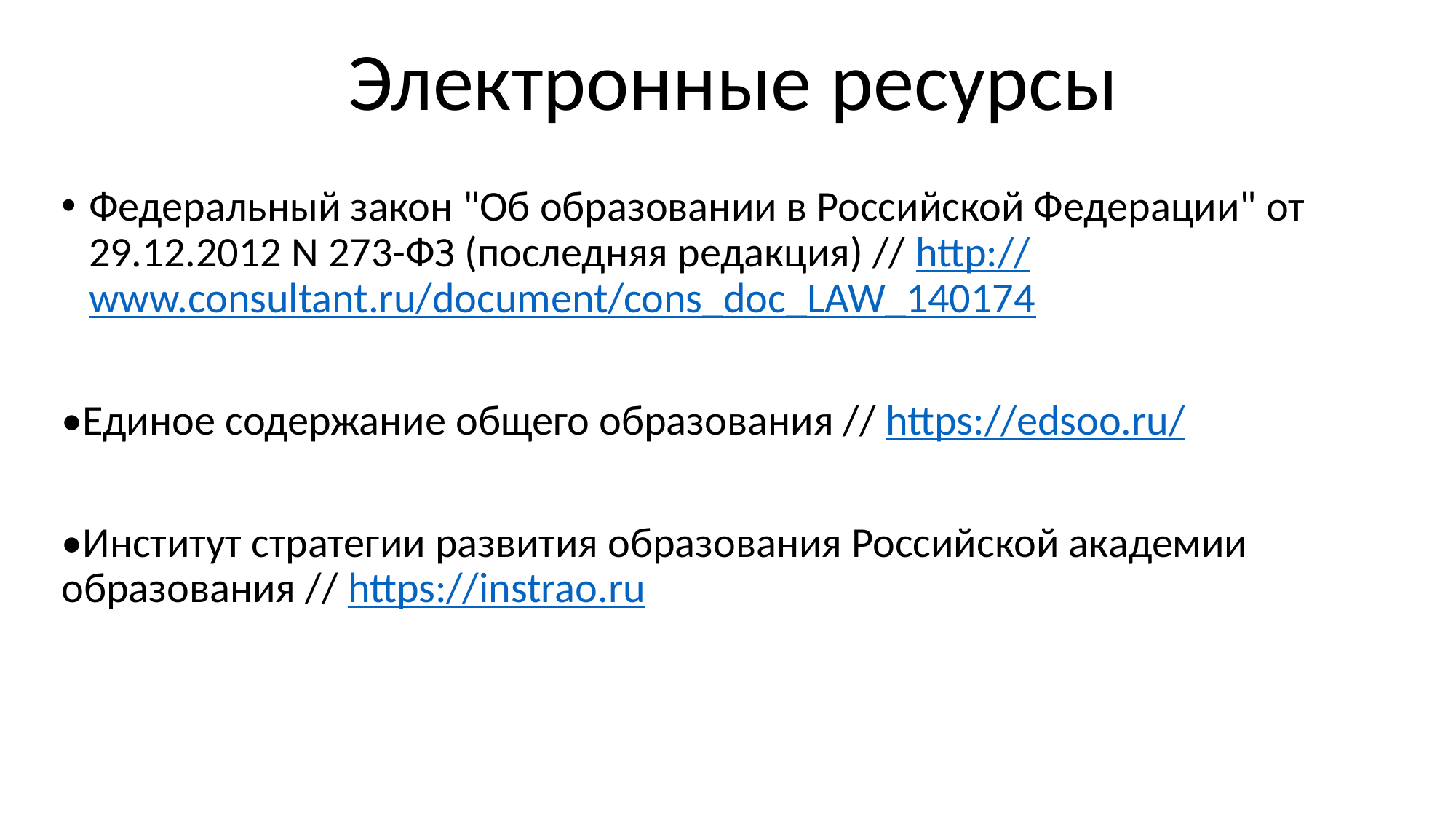

# Электронные ресурсы
Федеральный закон "Об образовании в Российской Федерации" от 29.12.2012 N 273-ФЗ (последняя редакция) // http://www.consultant.ru/document/cons_doc_LAW_140174

•Единое содержание общего образования // https://edsoo.ru/

•Институт стратегии развития образования Российской академии образования // https://instrao.ru